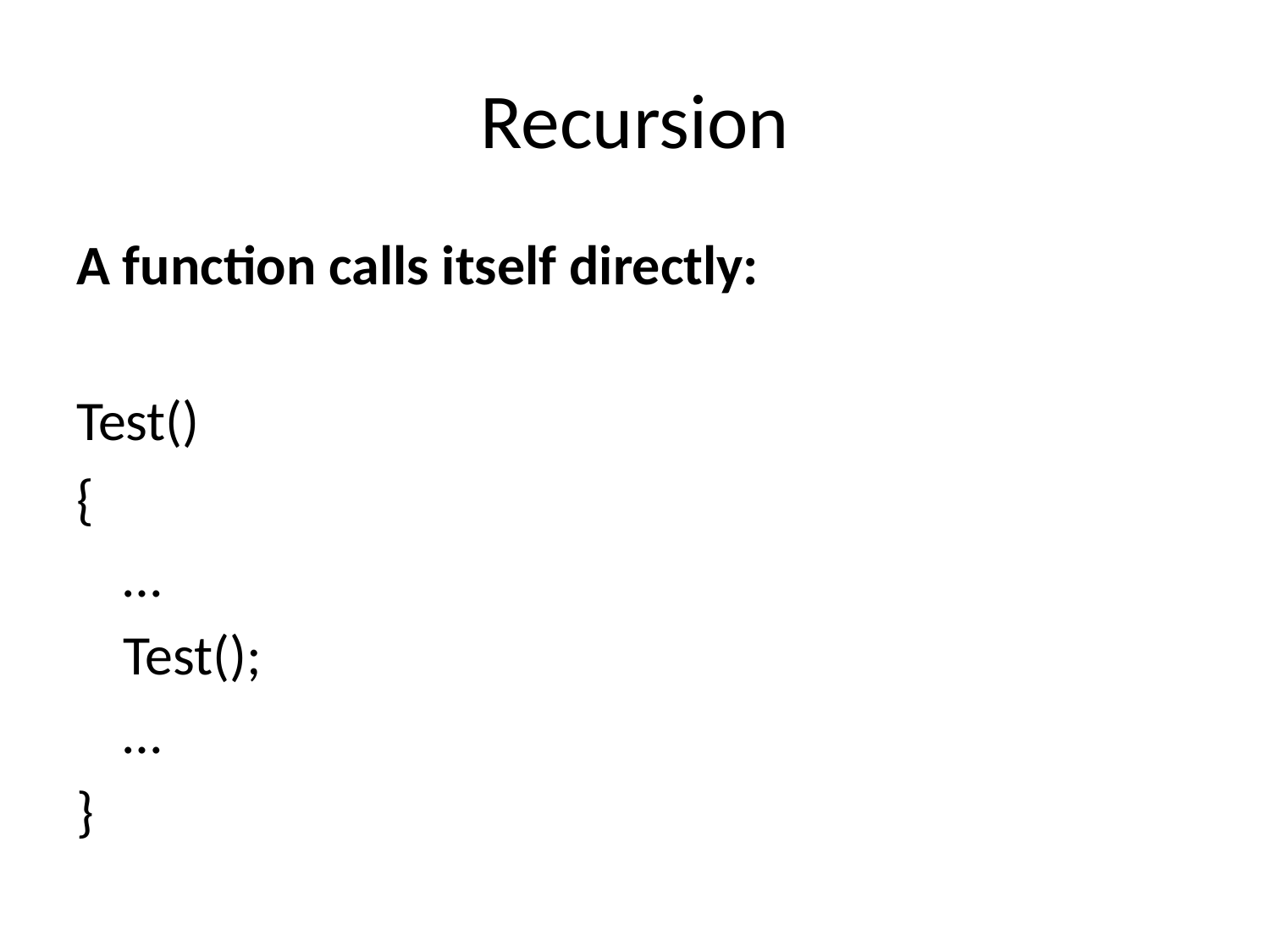

# Recursion
A function calls itself directly:

Test()
{
	…
	Test();
	…
}